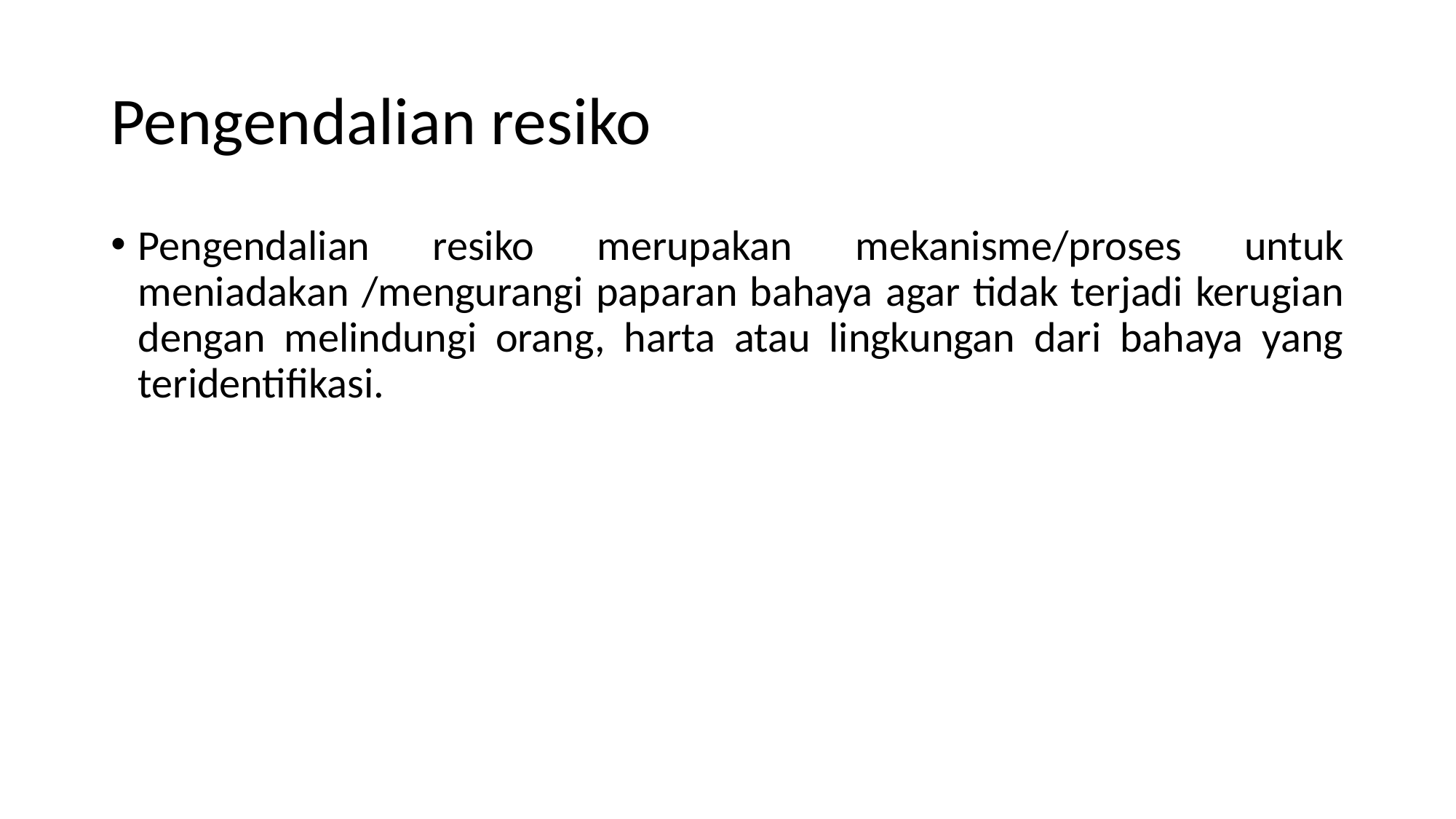

# Pengendalian resiko
Pengendalian resiko merupakan mekanisme/proses untuk meniadakan /mengurangi paparan bahaya agar tidak terjadi kerugian dengan melindungi orang, harta atau lingkungan dari bahaya yang teridentifikasi.